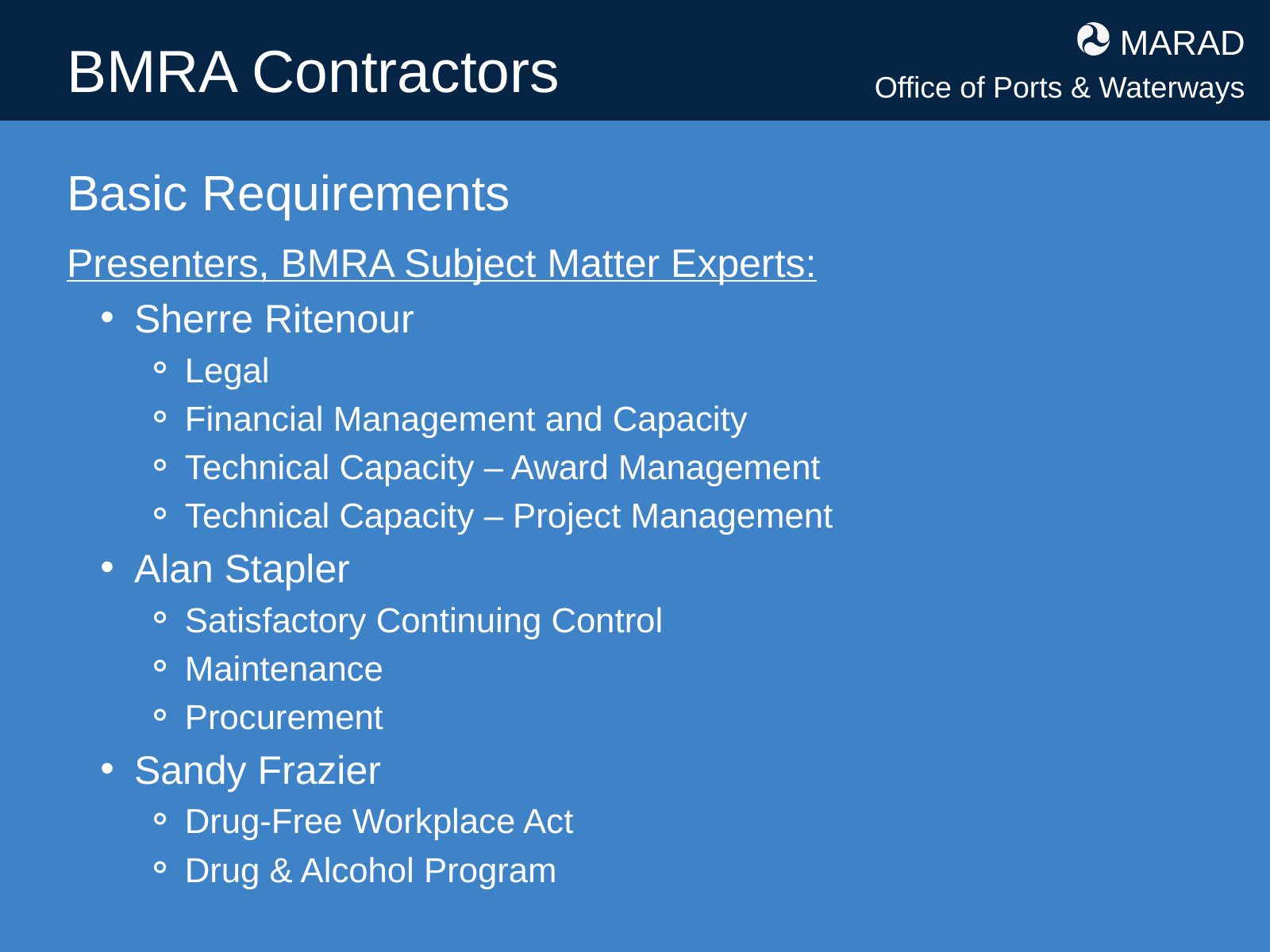

MARAD
Office of Ports & Waterways

BMRA Contractors
Basic Requirements
Presenters, BMRA Subject Matter Experts:
Sherre Ritenour
Legal
Financial Management and Capacity
Technical Capacity – Award Management
Technical Capacity – Project Management
Alan Stapler
Satisfactory Continuing Control
Maintenance
Procurement
Sandy Frazier
Drug-Free Workplace Act
Drug & Alcohol Program